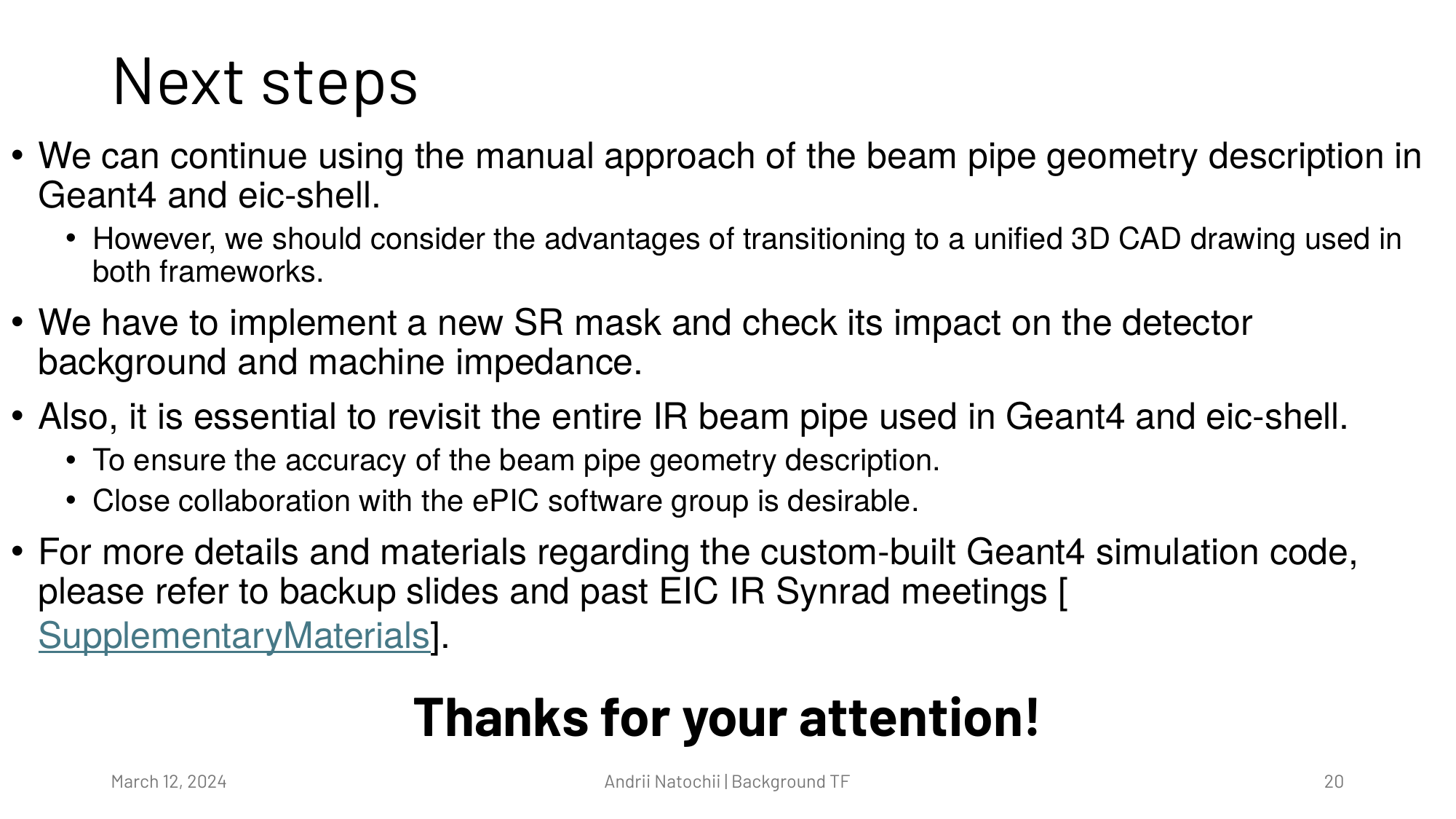

# Next steps
We can continue using the manual approach of the beam pipe geometry description in Geant4 and eic-shell.
However, we should consider the advantages of transitioning to a unified 3D CAD drawing used in both frameworks.
We have to implement a new SR mask and check its impact on the detector background and machine impedance.
Also, it is essential to revisit the entire IR beam pipe used in Geant4 and eic-shell.
To ensure the accuracy of the beam pipe geometry description.
Close collaboration with the ePIC software group is desirable.
For more details and materials regarding the custom-built Geant4 simulation code, please refer to backup slides and past EIC IR Synrad meetings [SupplementaryMaterials].

Thanks for your attention!
March 12, 2024
Andrii Natochii | Background TF
20